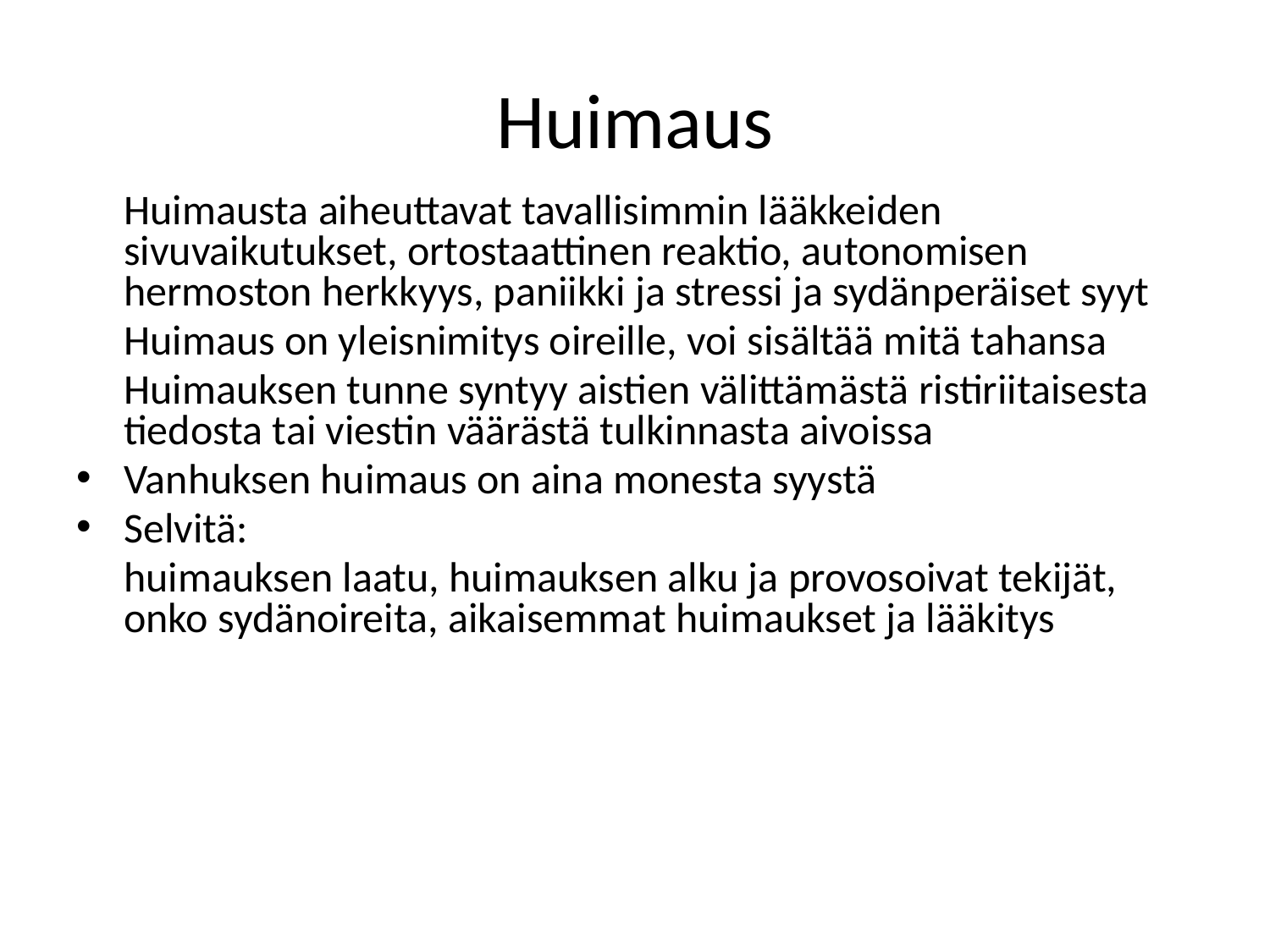

# Huimaus
	Huimausta aiheuttavat tavallisimmin lääkkeiden sivuvaikutukset, ortostaattinen reaktio, autonomisen hermoston herkkyys, paniikki ja stressi ja sydänperäiset syyt
	Huimaus on yleisnimitys oireille, voi sisältää mitä tahansa
	Huimauksen tunne syntyy aistien välittämästä ristiriitaisesta tiedosta tai viestin väärästä tulkinnasta aivoissa
Vanhuksen huimaus on aina monesta syystä
Selvitä:
	huimauksen laatu, huimauksen alku ja provosoivat tekijät, onko sydänoireita, aikaisemmat huimaukset ja lääkitys